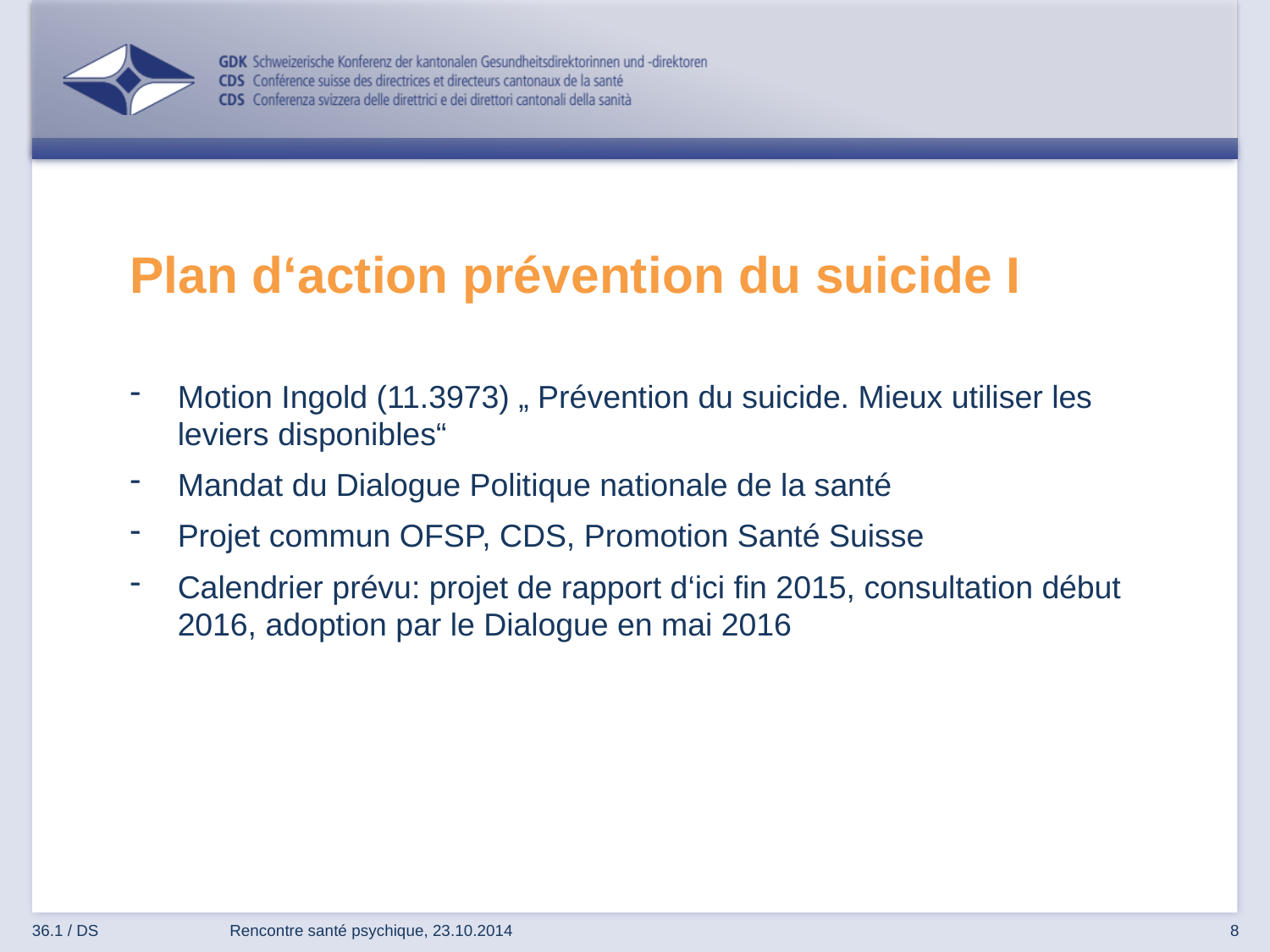

# Plan d‘action prévention du suicide I
Motion Ingold (11.3973) „ Prévention du suicide. Mieux utiliser les leviers disponibles“
Mandat du Dialogue Politique nationale de la santé
Projet commun OFSP, CDS, Promotion Santé Suisse
Calendrier prévu: projet de rapport d‘ici fin 2015, consultation début 2016, adoption par le Dialogue en mai 2016

36.1 / DS
Rencontre santé psychique, 23.10.2014
8